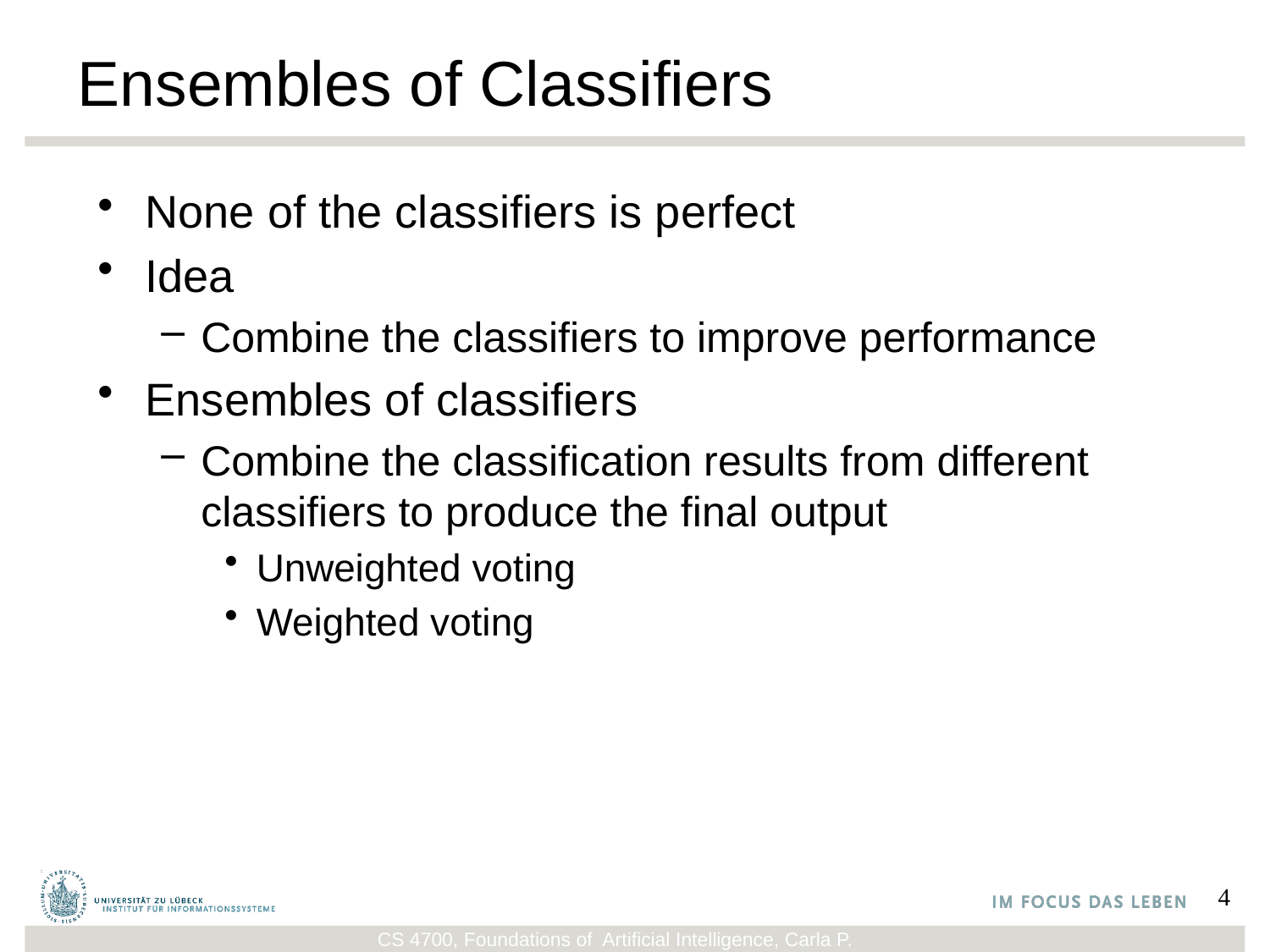

# Ensembles of Classifiers
None of the classifiers is perfect
Idea
Combine the classifiers to improve performance
Ensembles of classifiers
Combine the classification results from different classifiers to produce the final output
Unweighted voting
Weighted voting
4
CS 4700, Foundations of  Artificial Intelligence, Carla P. Gomes